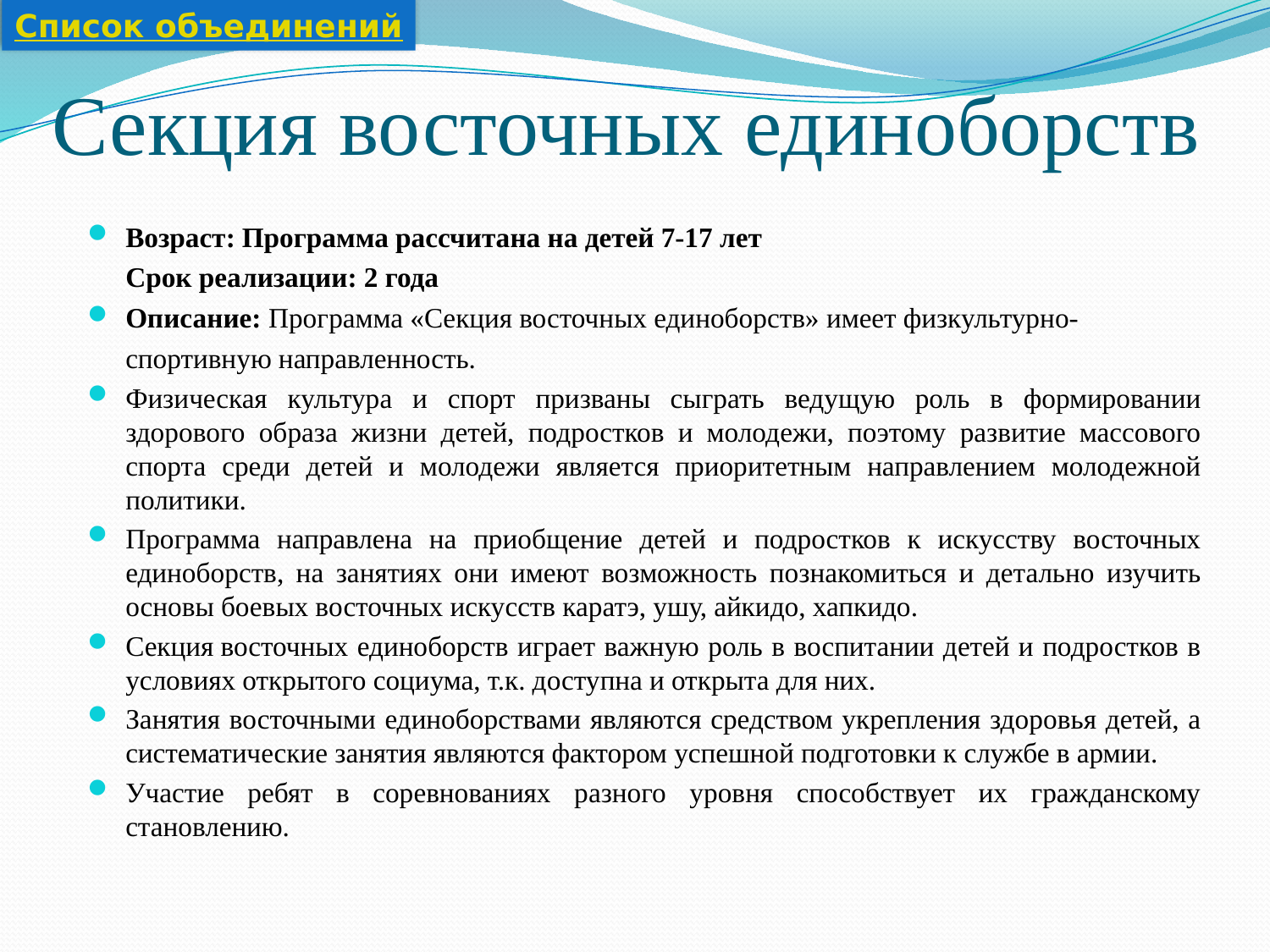

Список объединений
# Секция восточных единоборств
Возраст: Программа рассчитана на детей 7-17 лет
Срок реализации: 2 года
Описание: Программа «Секция восточных единоборств» имеет физкультурно-спортивную направленность.
Физическая культура и спорт призваны сыграть ведущую роль в формировании здорового образа жизни детей, подростков и молодежи, поэтому развитие массового спорта среди детей и молодежи является приоритетным направлением молодежной политики.
Программа направлена на приобщение детей и подростков к искусству восточных единоборств, на занятиях они имеют возможность познакомиться и детально изучить основы боевых восточных искусств каратэ, ушу, айкидо, хапкидо.
Секция восточных единоборств играет важную роль в воспитании детей и подростков в условиях открытого социума, т.к. доступна и открыта для них.
Занятия восточными единоборствами являются средством укрепления здоровья детей, а систематические занятия являются фактором успешной подготовки к службе в армии.
Участие ребят в соревнованиях разного уровня способствует их гражданскому становлению.